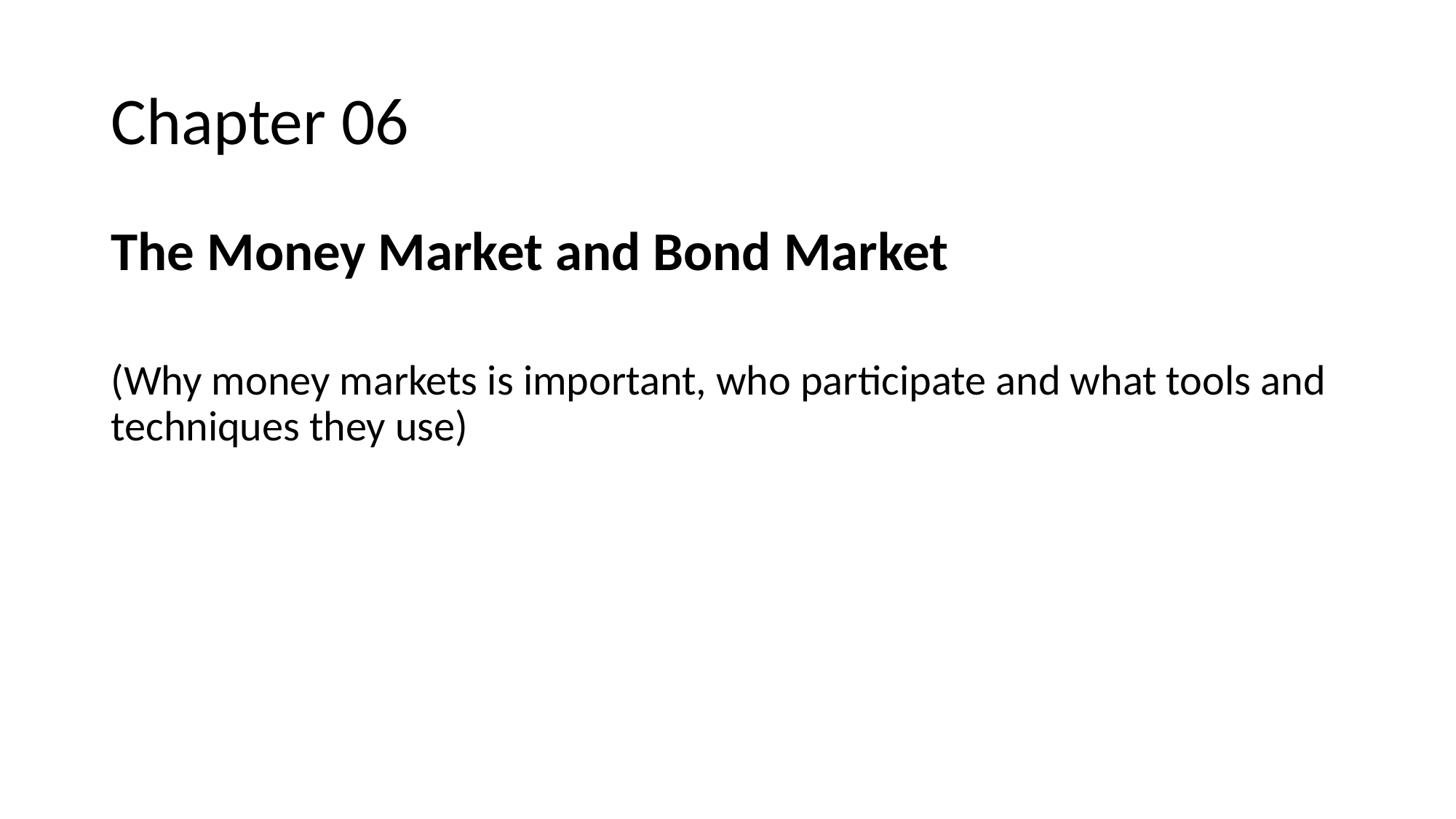

# Chapter 06
The Money Market and Bond Market

(Why money markets is important, who participate and what tools and techniques they use)